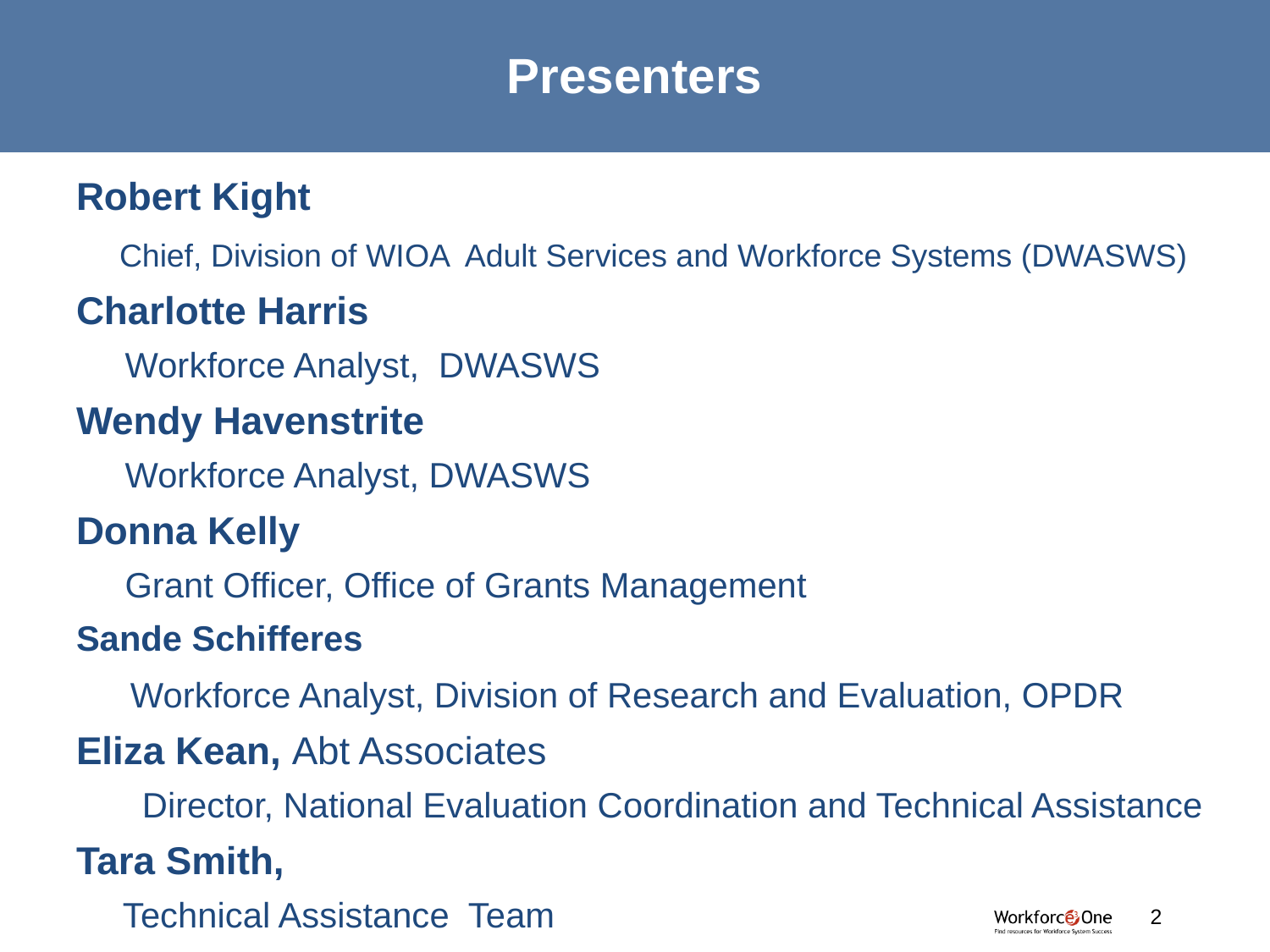

# Presenters
Robert Kight
    Chief, Division of WIOA  Adult Services and Workforce Systems (DWASWS)
Charlotte Harris
     Workforce Analyst,  DWASWS
Wendy Havenstrite
     Workforce Analyst, DWASWS
Donna Kelly
     Grant Officer, Office of Grants Management
Sande Schifferes
     Workforce Analyst, Division of Research and Evaluation, OPDR
Eliza Kean, Abt Associates
  Director, National Evaluation Coordination and Technical Assistance
Tara Smith,
Technical Assistance  Team

2